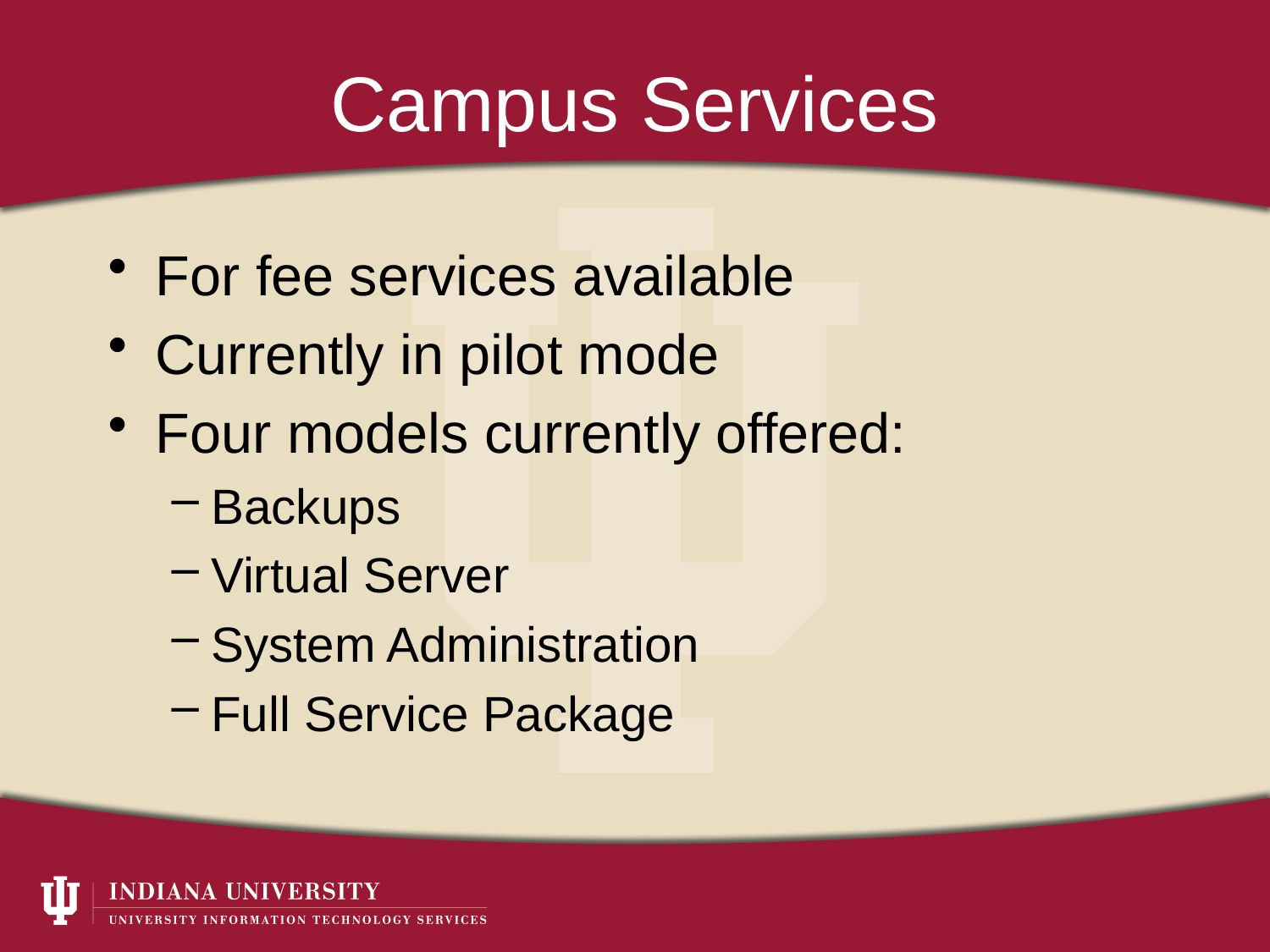

# Campus Services
For fee services available
Currently in pilot mode
Four models currently offered:
Backups
Virtual Server
System Administration
Full Service Package